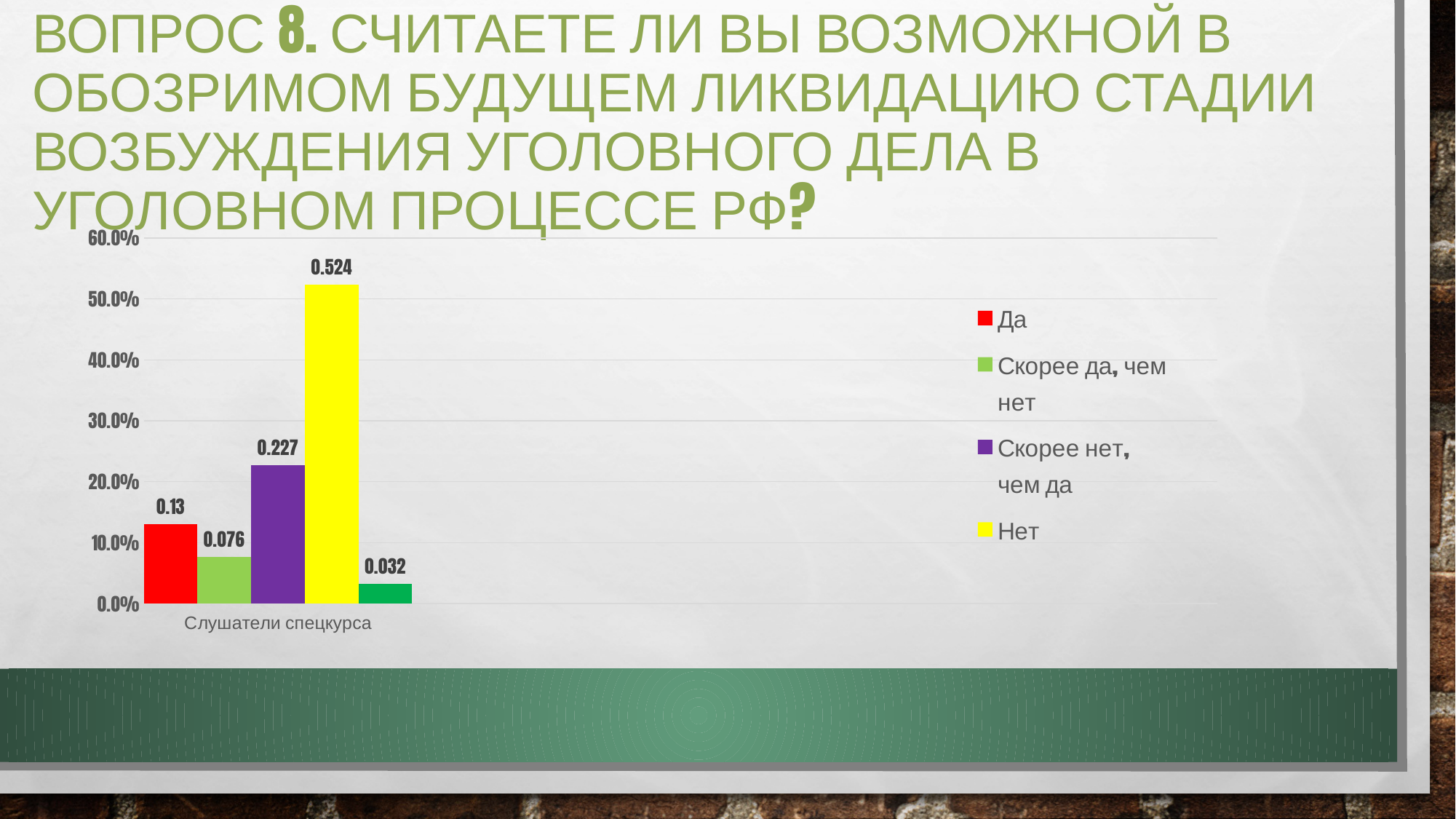

# Вопрос 8. Считаете ли Вы возможной в обозримом будущем ликвидацию стадии возбуждения уголовного дела в уголовном процессе РФ?

### Chart

| Category | Да | Скорее да, чем нет | Скорее нет, чем да | Нет | Затрудняюсь ответить |
|---|---|---|---|---|---|
| Слушатели спецкурса | 0.13 | 0.076 | 0.227 | 0.524 | 0.032 |